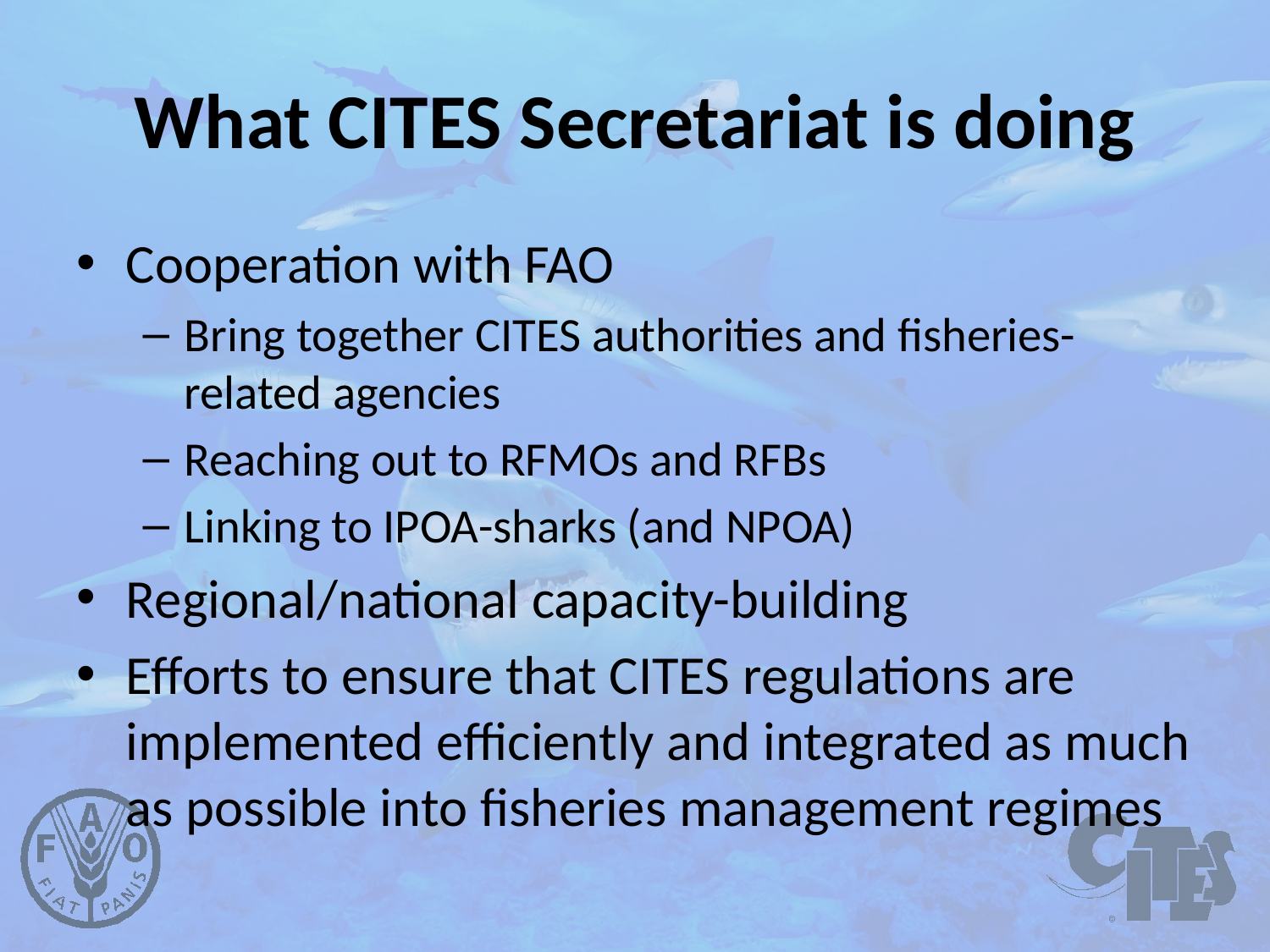

# What CITES Secretariat is doing
Cooperation with FAO
Bring together CITES authorities and fisheries-related agencies
Reaching out to RFMOs and RFBs
Linking to IPOA-sharks (and NPOA)
Regional/national capacity-building
Efforts to ensure that CITES regulations are implemented efficiently and integrated as much as possible into fisheries management regimes